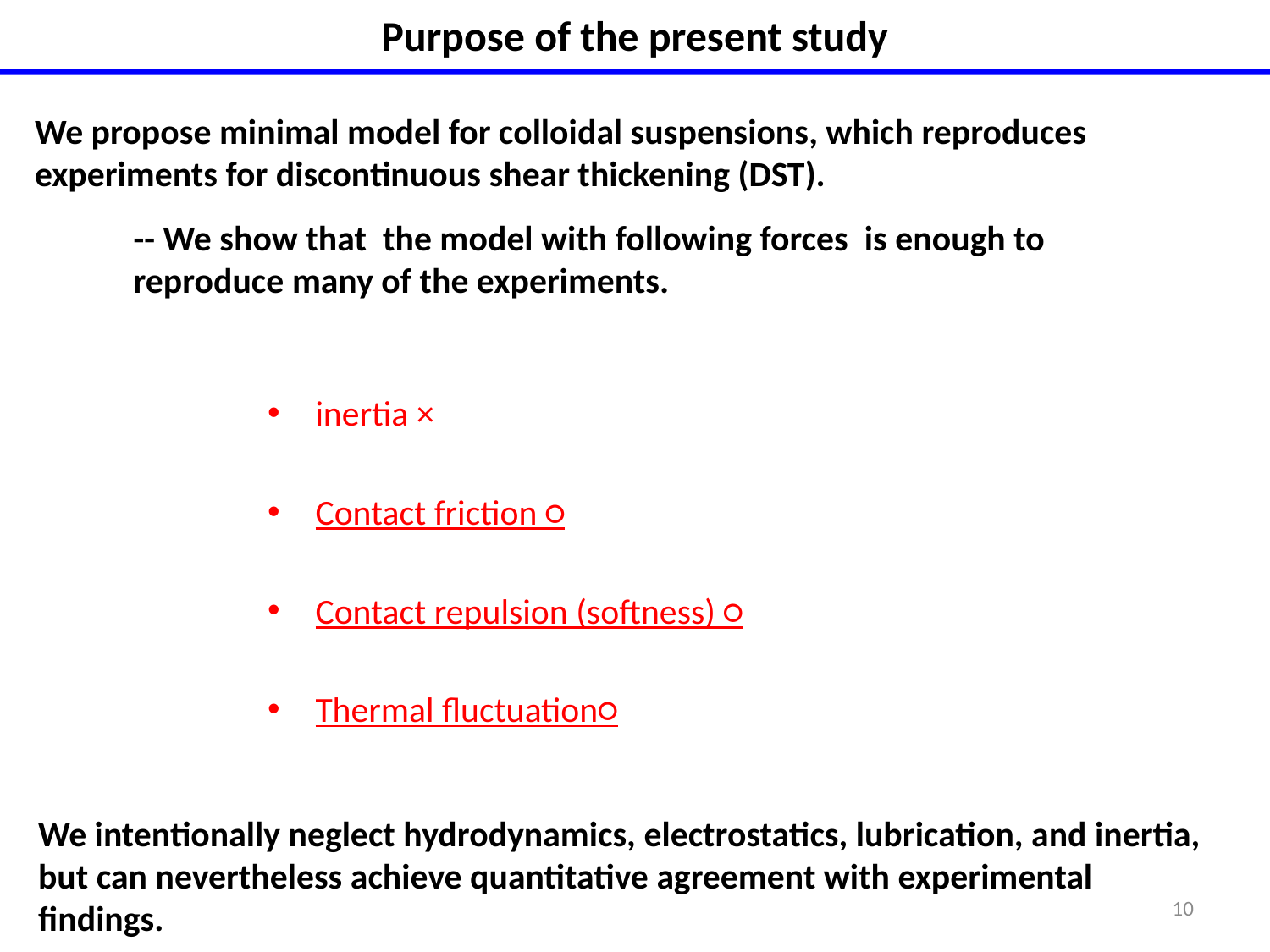

# Purpose of the present study

We propose minimal model for colloidal suspensions, which reproduces experiments for discontinuous shear thickening (DST).
-- We show that  the model with following forces  is enough to reproduce many of the experiments.
inertia ×

Contact friction ○

Contact repulsion (softness) ○

Thermal fluctuation○

We intentionally neglect hydrodynamics, electrostatics, lubrication, and inertia, but can nevertheless achieve quantitative agreement with experimental findings.
10